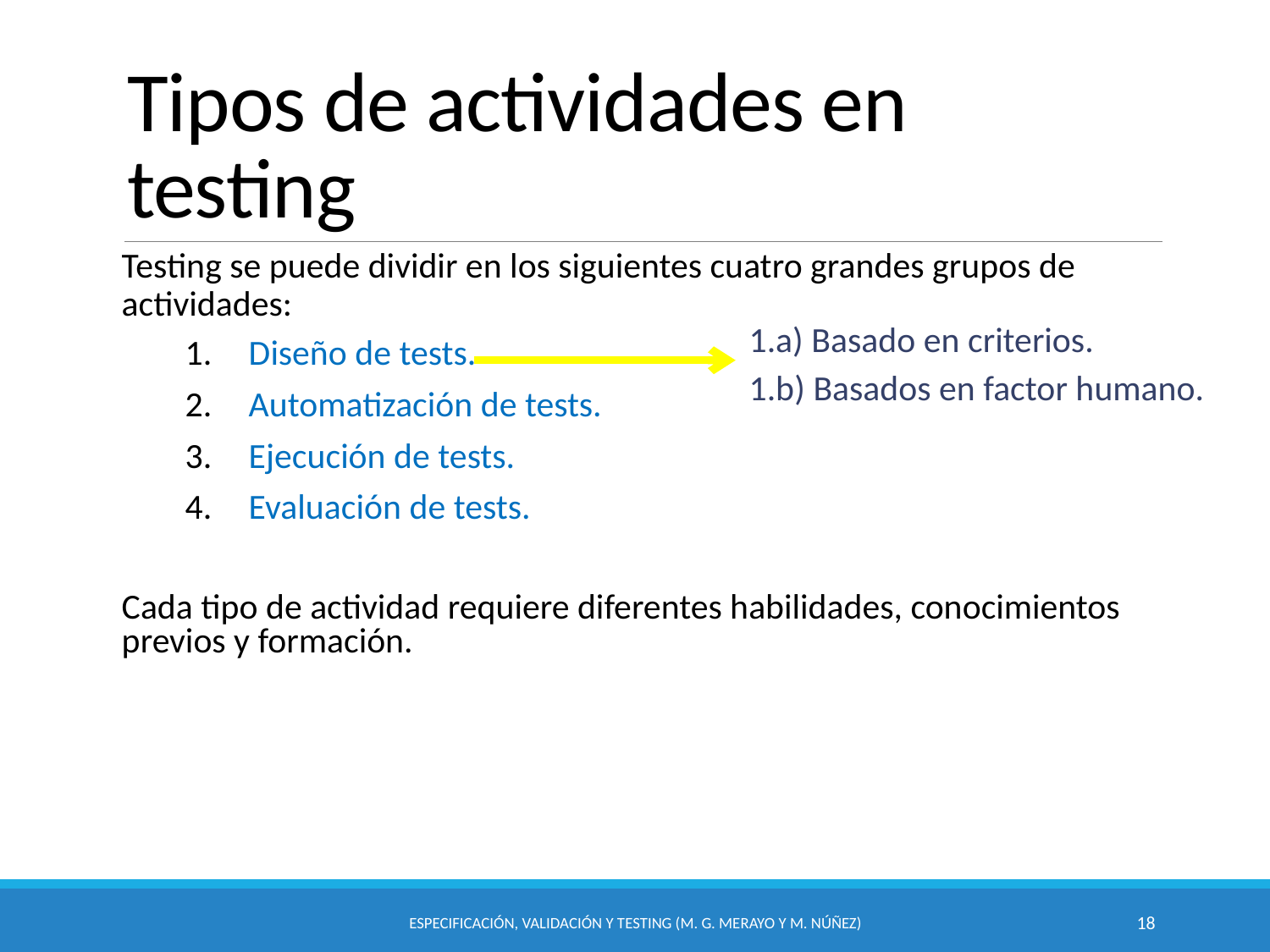

# Tipos de actividades en testing
Testing se puede dividir en los siguientes cuatro grandes grupos de actividades:
Diseño de tests.
Automatización de tests.
Ejecución de tests.
Evaluación de tests.

Cada tipo de actividad requiere diferentes habilidades, conocimientos previos y formación.

1.a) Basado en criterios.
1.b) Basados en factor humano.
Especificación, Validación y Testing (M. G. Merayo y M. Núñez)
18